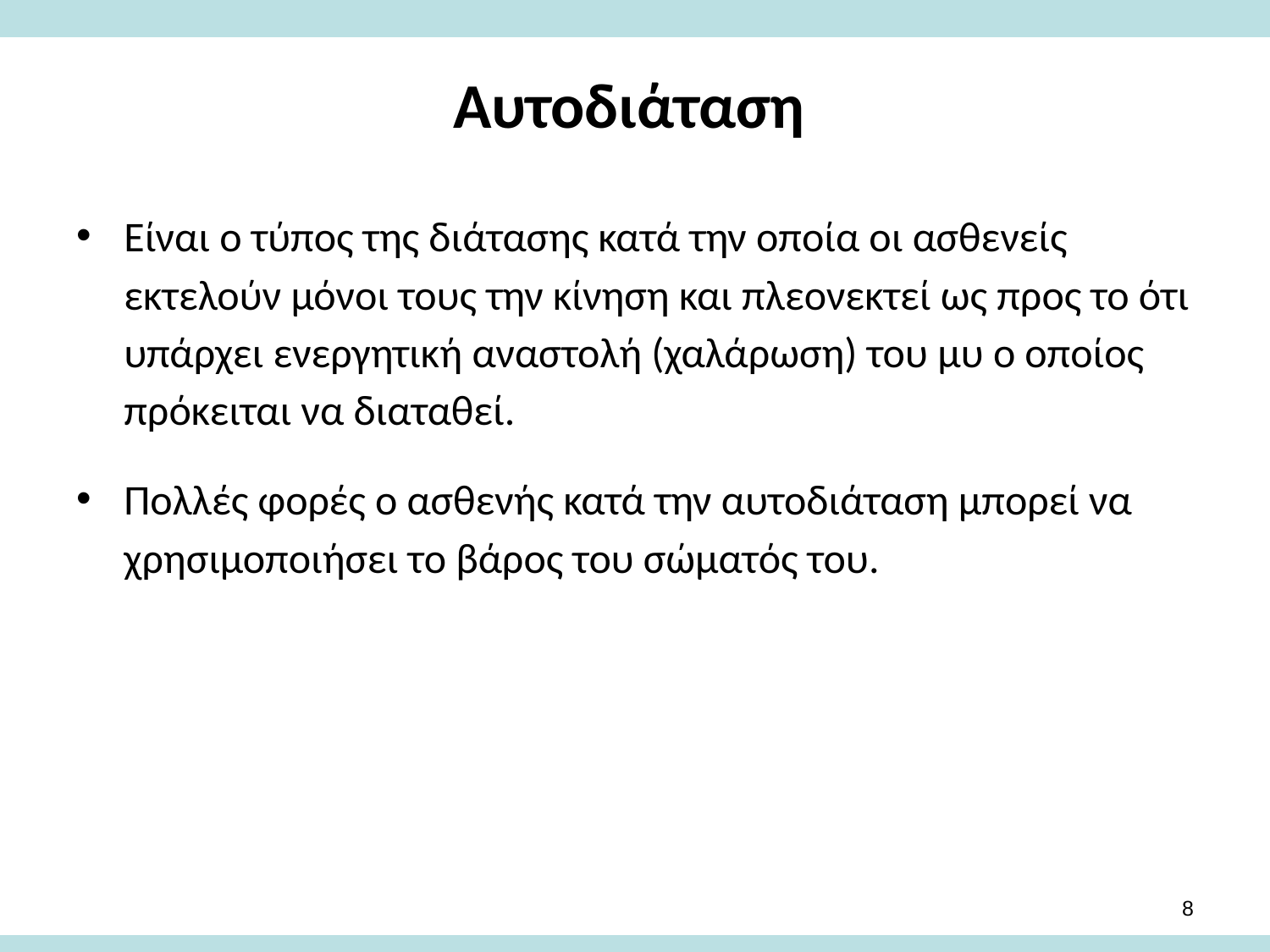

# Αυτοδιάταση
Είναι ο τύπος της διάτασης κατά την οποία οι ασθενείς εκτελούν μόνοι τους την κίνηση και πλεονεκτεί ως προς το ότι υπάρχει ενεργητική αναστολή (χαλάρωση) του μυ ο οποίος πρόκειται να διαταθεί.
Πολλές φορές ο ασθενής κατά την αυτοδιάταση μπορεί να χρησιμοποιήσει το βάρος του σώματός του.
8